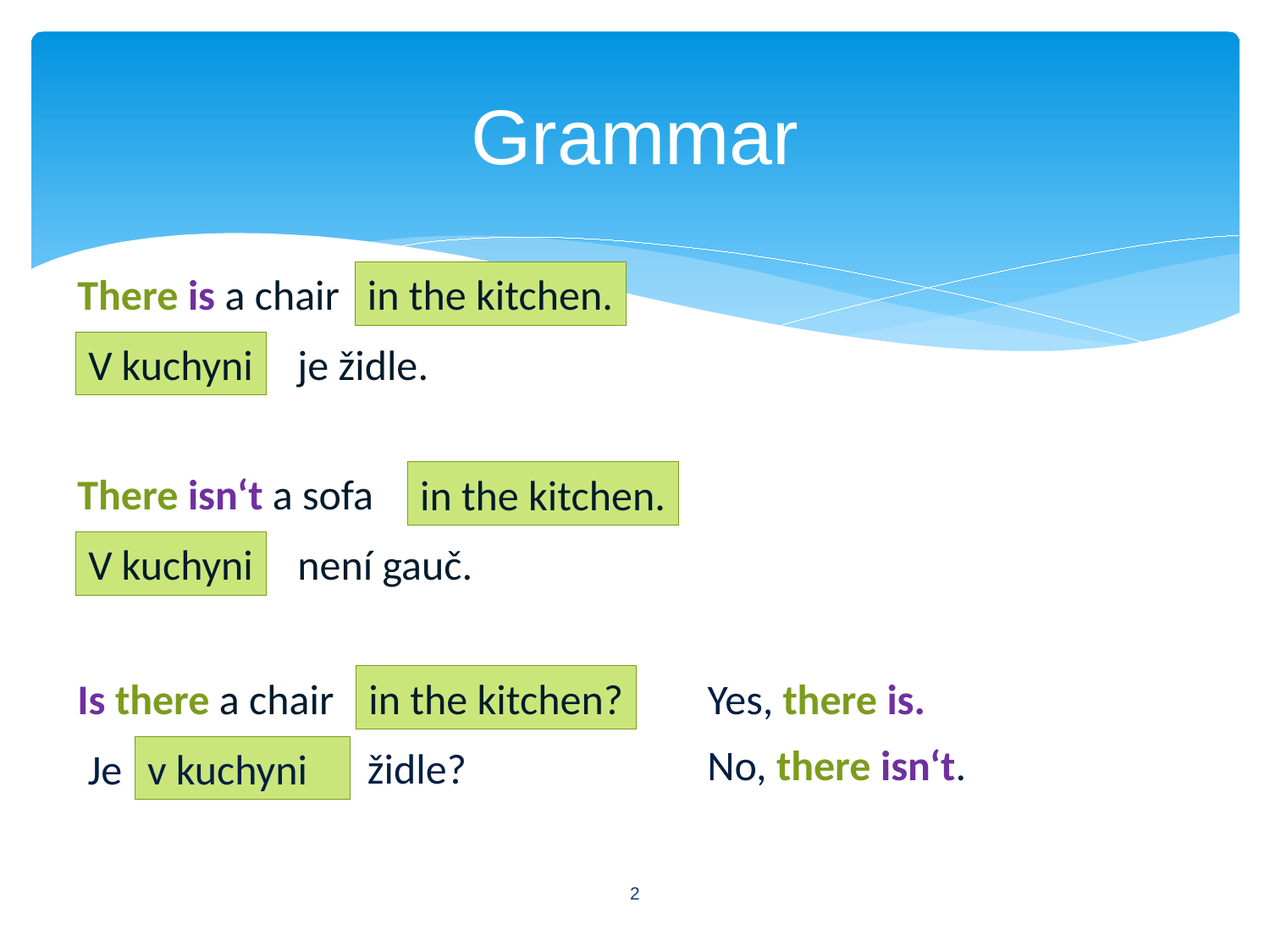

# Grammar
There is a chair
in the kitchen.
V kuchyni
je židle.
There isn‘t a sofa
in the kitchen.
V kuchyni
není gauč.
in the kitchen?
Is there a chair
Yes, there is.
No, there isn‘t.
židle?
Je
v kuchyni
2